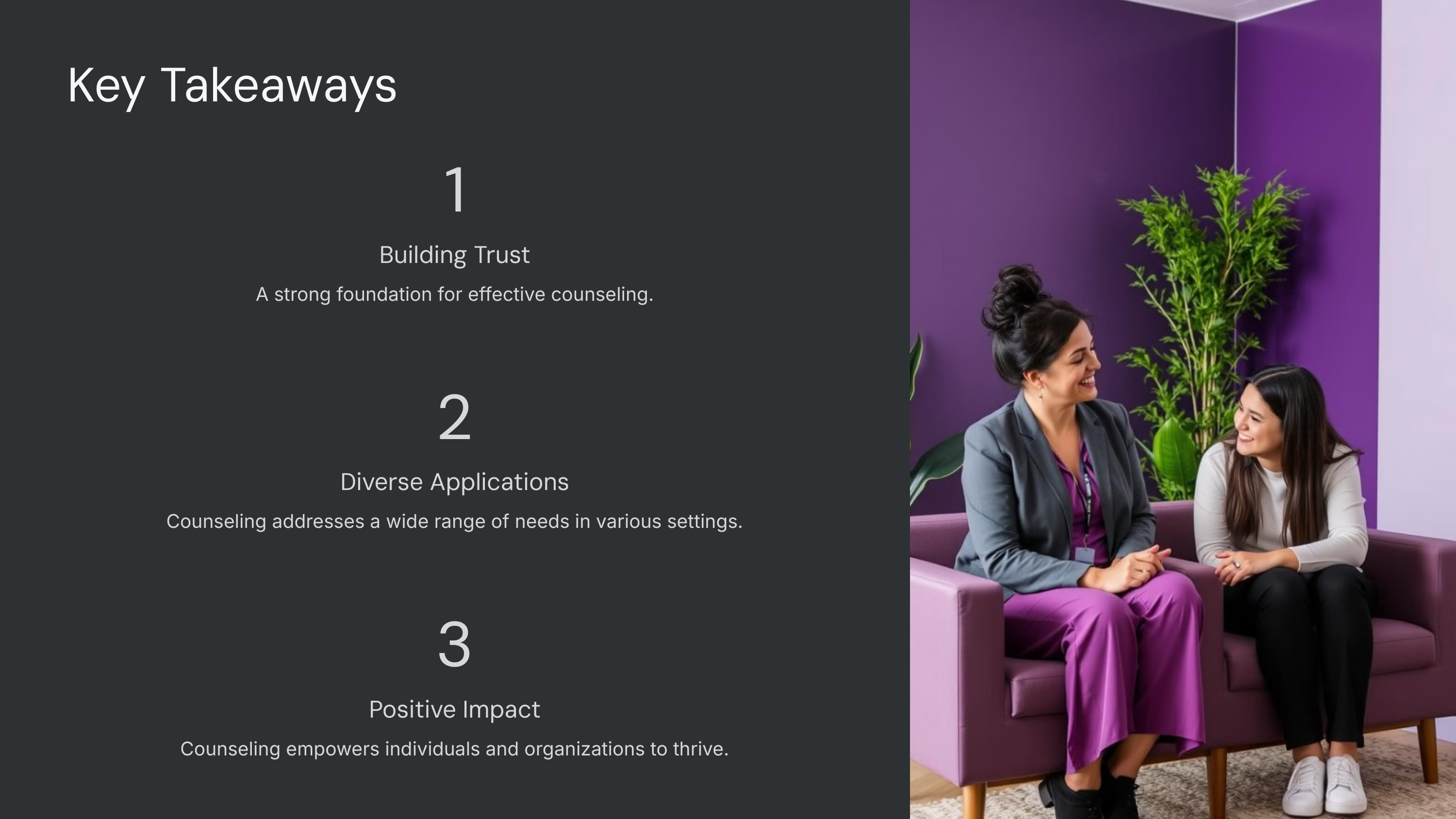

Key Takeaways
1
Building Trust
A strong foundation for effective counseling.
2
Diverse Applications
Counseling addresses a wide range of needs in various settings.
3
Positive Impact
Counseling empowers individuals and organizations to thrive.